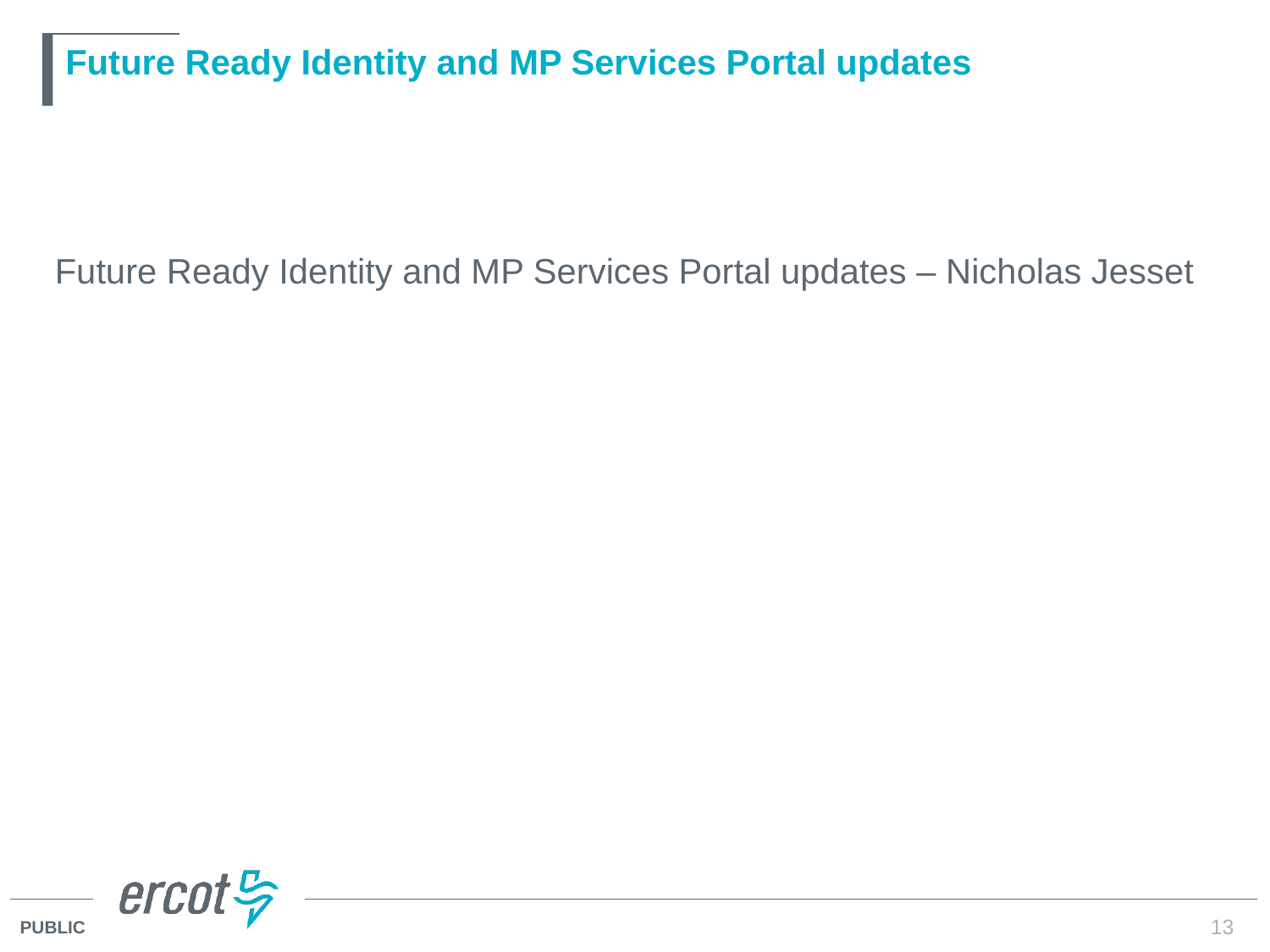

# Future Ready Identity and MP Services Portal updates

Future Ready Identity and MP Services Portal updates – Nicholas Jesset
13